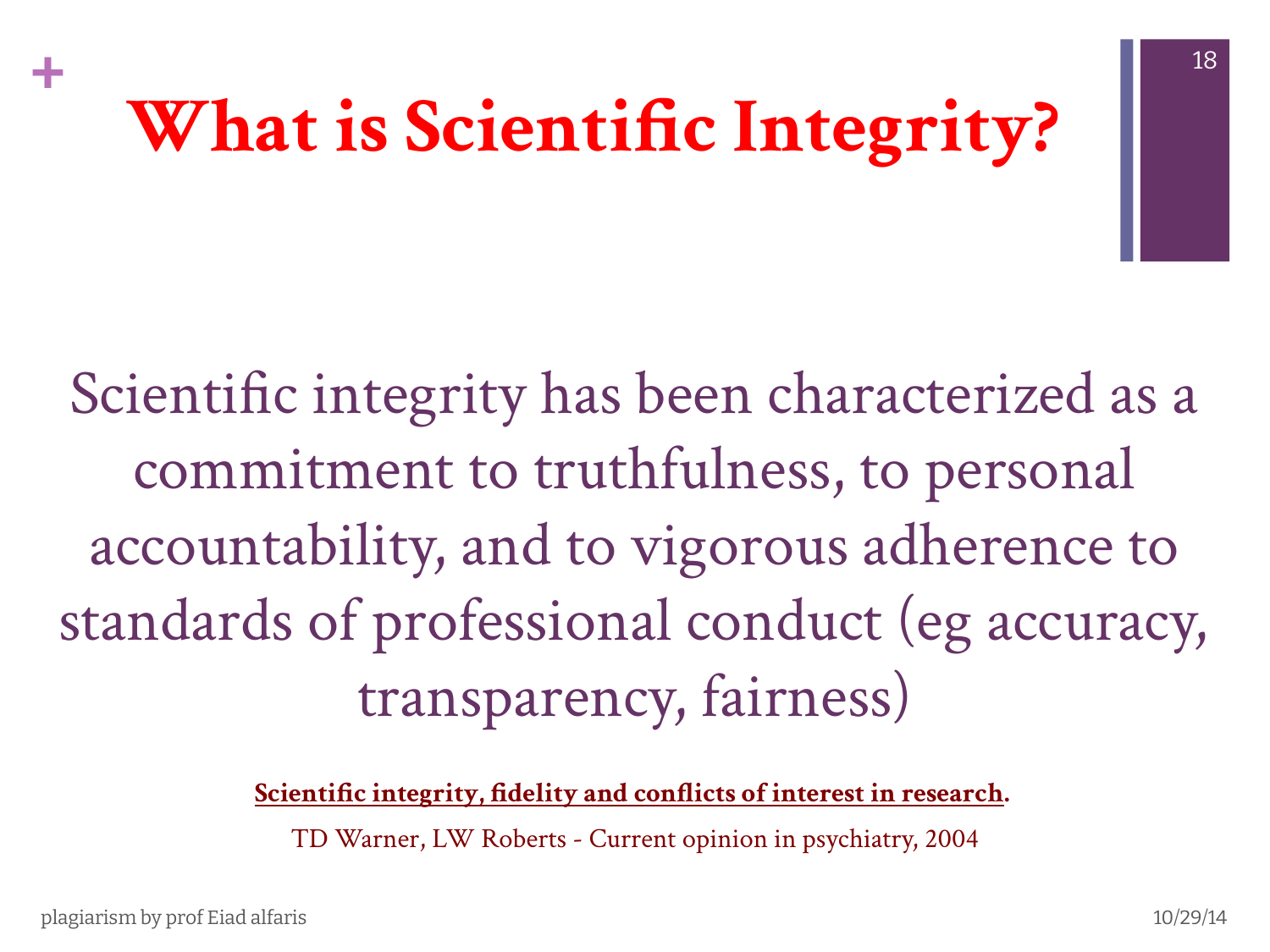

18
# What is Scientific Integrity?

Scientific integrity has been characterized as a commitment to truthfulness, to personal accountability, and to vigorous adherence to standards of professional conduct (eg accuracy, transparency, fairness)

Scientific integrity, fidelity and conflicts of interest in research.
TD Warner, LW Roberts - Current opinion in psychiatry, 2004

plagiarism by prof Eiad alfaris
10/29/14